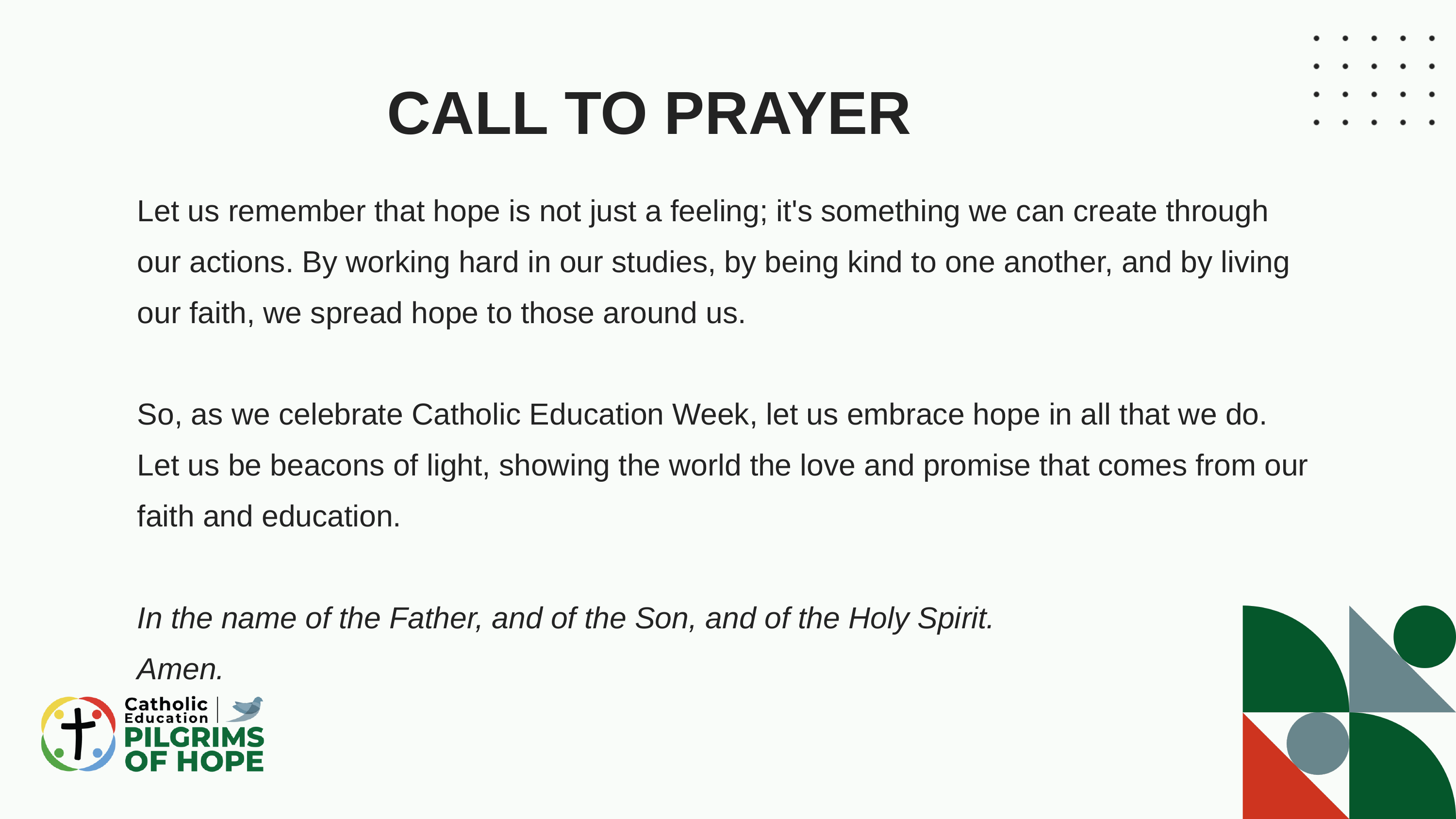

CALL TO PRAYER
Let us remember that hope is not just a feeling; it's something we can create through our actions. By working hard in our studies, by being kind to one another, and by living our faith, we spread hope to those around us.

So, as we celebrate Catholic Education Week, let us embrace hope in all that we do. Let us be beacons of light, showing the world the love and promise that comes from our faith and education.

In the name of the Father, and of the Son, and of the Holy Spirit.
Amen.